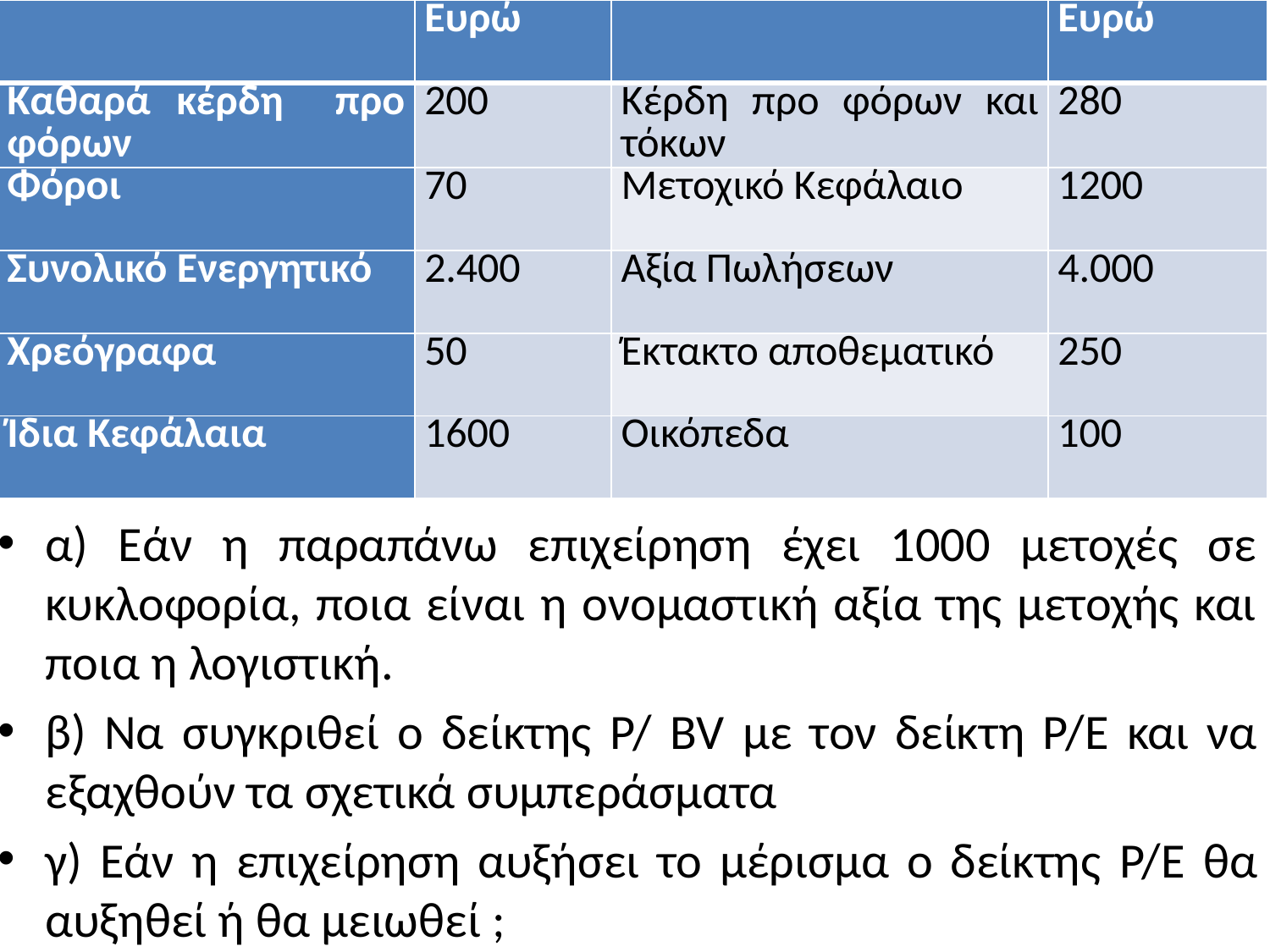

|  | Ευρώ |  | Ευρώ |
| --- | --- | --- | --- |
| Καθαρά κέρδη προ φόρων | 200 | Κέρδη προ φόρων και τόκων | 280 |
| Φόροι | 70 | Μετοχικό Κεφάλαιο | 1200 |
| Συνολικό Ενεργητικό | 2.400 | Αξία Πωλήσεων | 4.000 |
| Χρεόγραφα | 50 | Έκτακτο αποθεματικό | 250 |
| Ίδια Κεφάλαια | 1600 | Οικόπεδα | 100 |
α) Εάν η παραπάνω επιχείρηση έχει 1000 μετοχές σε κυκλοφορία, ποια είναι η ονομαστική αξία της μετοχής και ποια η λογιστική.
β) Να συγκριθεί ο δείκτης P/ ΒV με τον δείκτη P/E και να εξαχθούν τα σχετικά συμπεράσματα
γ) Εάν η επιχείρηση αυξήσει το μέρισμα ο δείκτης P/E θα αυξηθεί ή θα μειωθεί ;